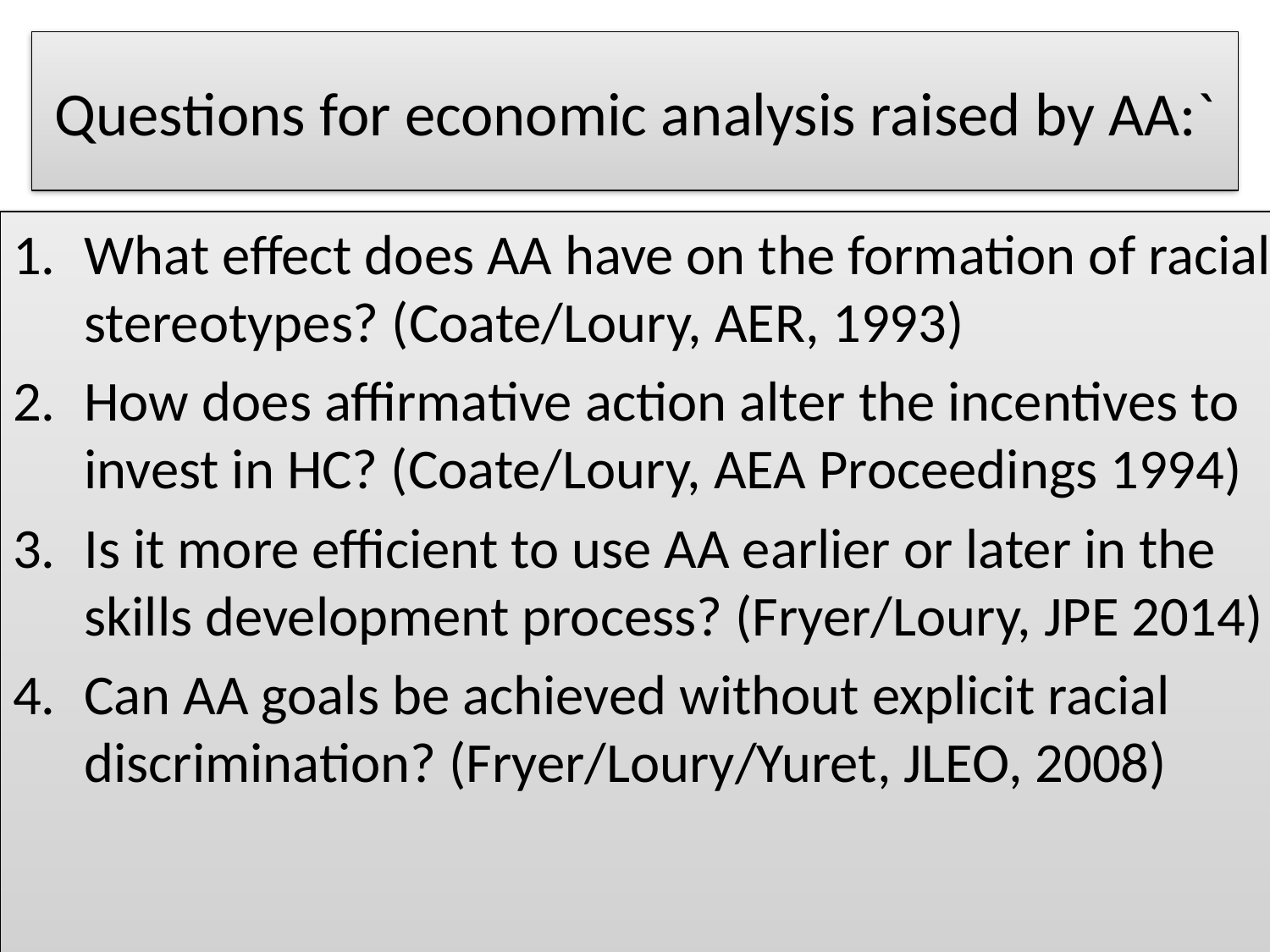

# Questions for economic analysis raised by AA:`
What effect does AA have on the formation of racial stereotypes? (Coate/Loury, AER, 1993)
How does affirmative action alter the incentives to invest in HC? (Coate/Loury, AEA Proceedings 1994)
Is it more efficient to use AA earlier or later in the skills development process? (Fryer/Loury, JPE 2014)
Can AA goals be achieved without explicit racial discrimination? (Fryer/Loury/Yuret, JLEO, 2008)